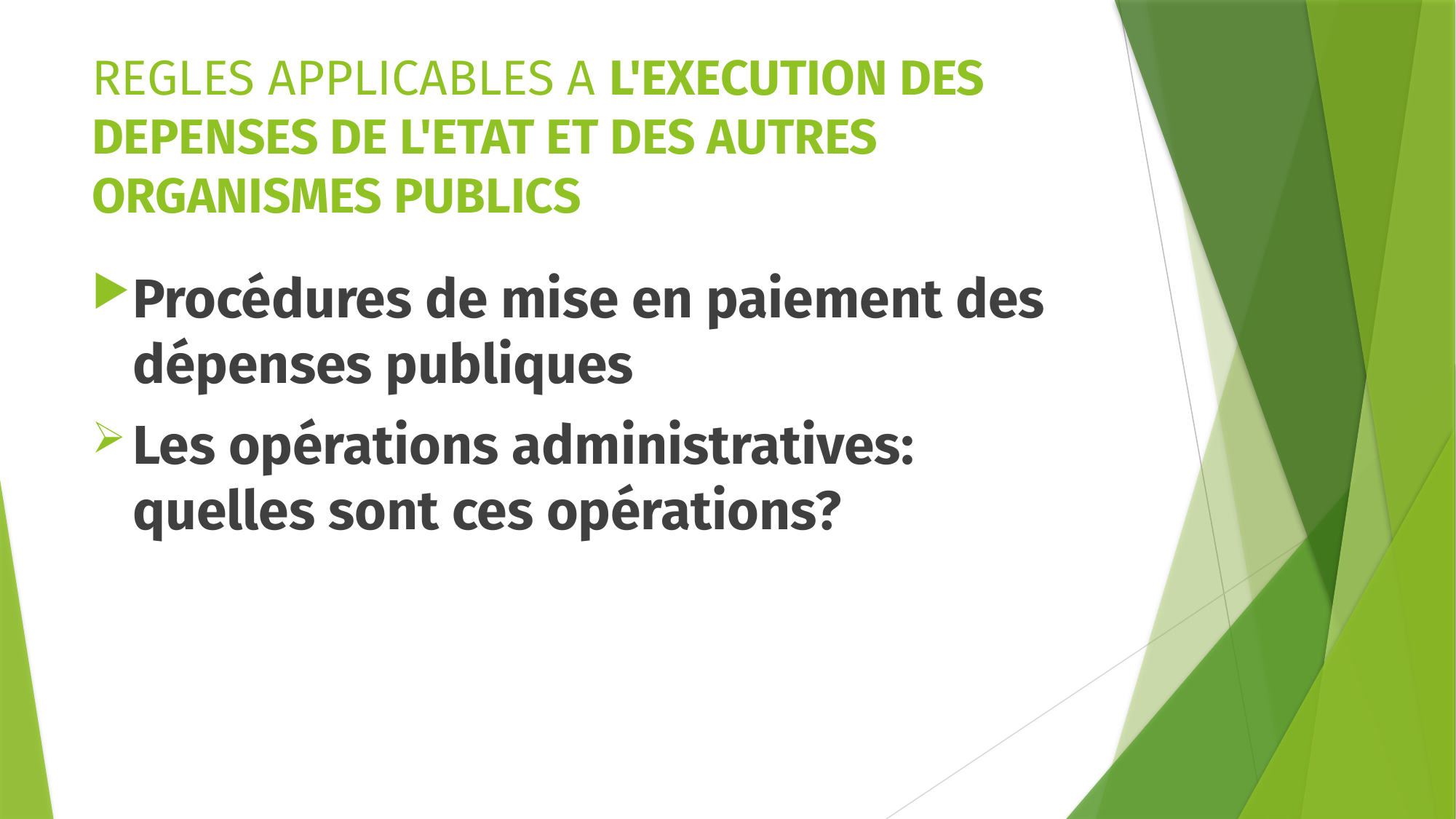

# REGLES APPLICABLES A L'EXECUTION DES DEPENSES DE L'ETAT ET DES AUTRES ORGANISMES PUBLICS
Procédures de mise en paiement des dépenses publiques
Les opérations administratives: quelles sont ces opérations?